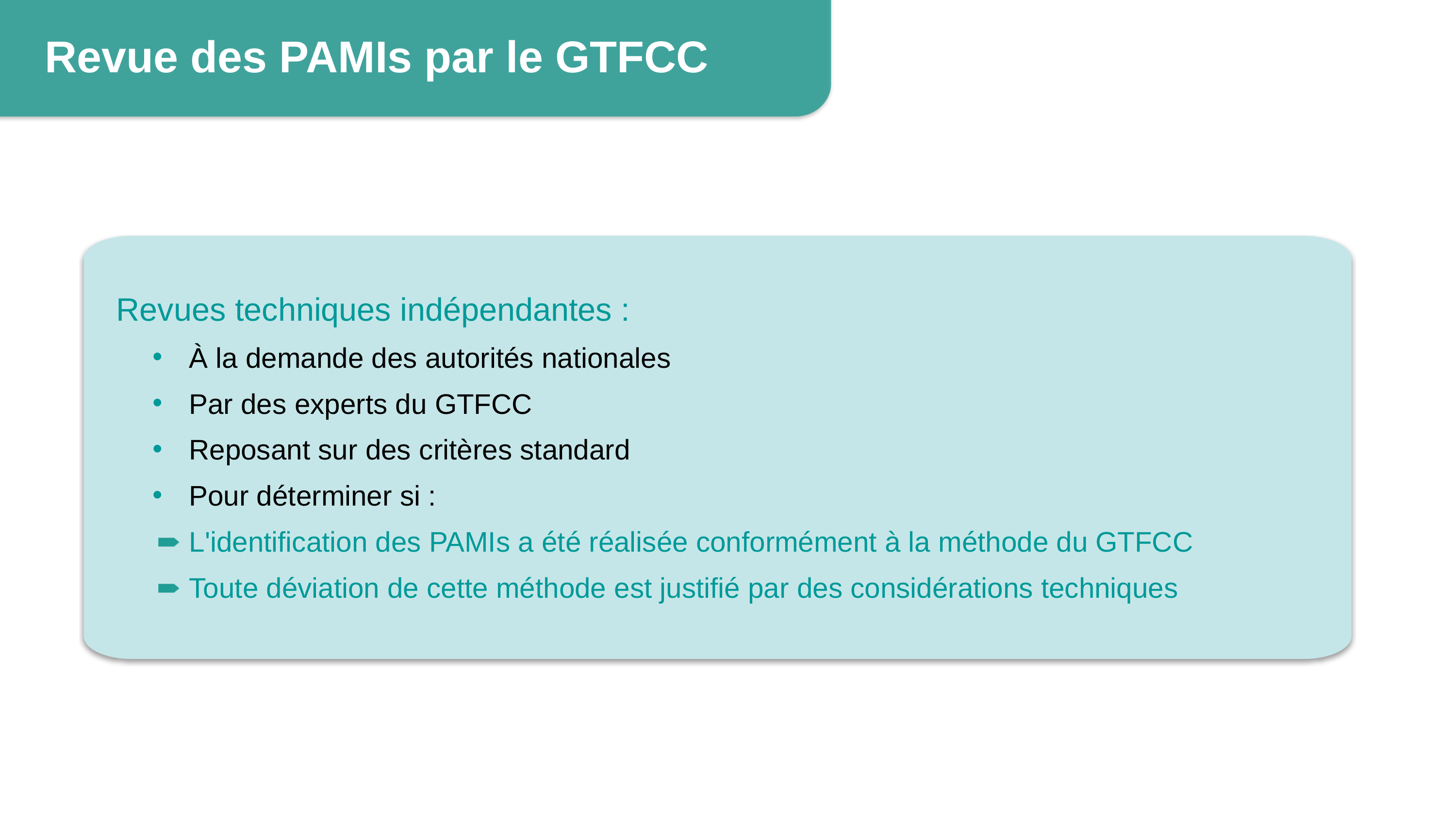

Revue des PAMIs par le GTFCC

Revues techniques indépendantes :
À la demande des autorités nationales
Par des experts du GTFCC
Reposant sur des critères standard
Pour déterminer si :
L'identification des PAMIs a été réalisée conformément à la méthode du GTFCC
Toute déviation de cette méthode est justifié par des considérations techniques
10